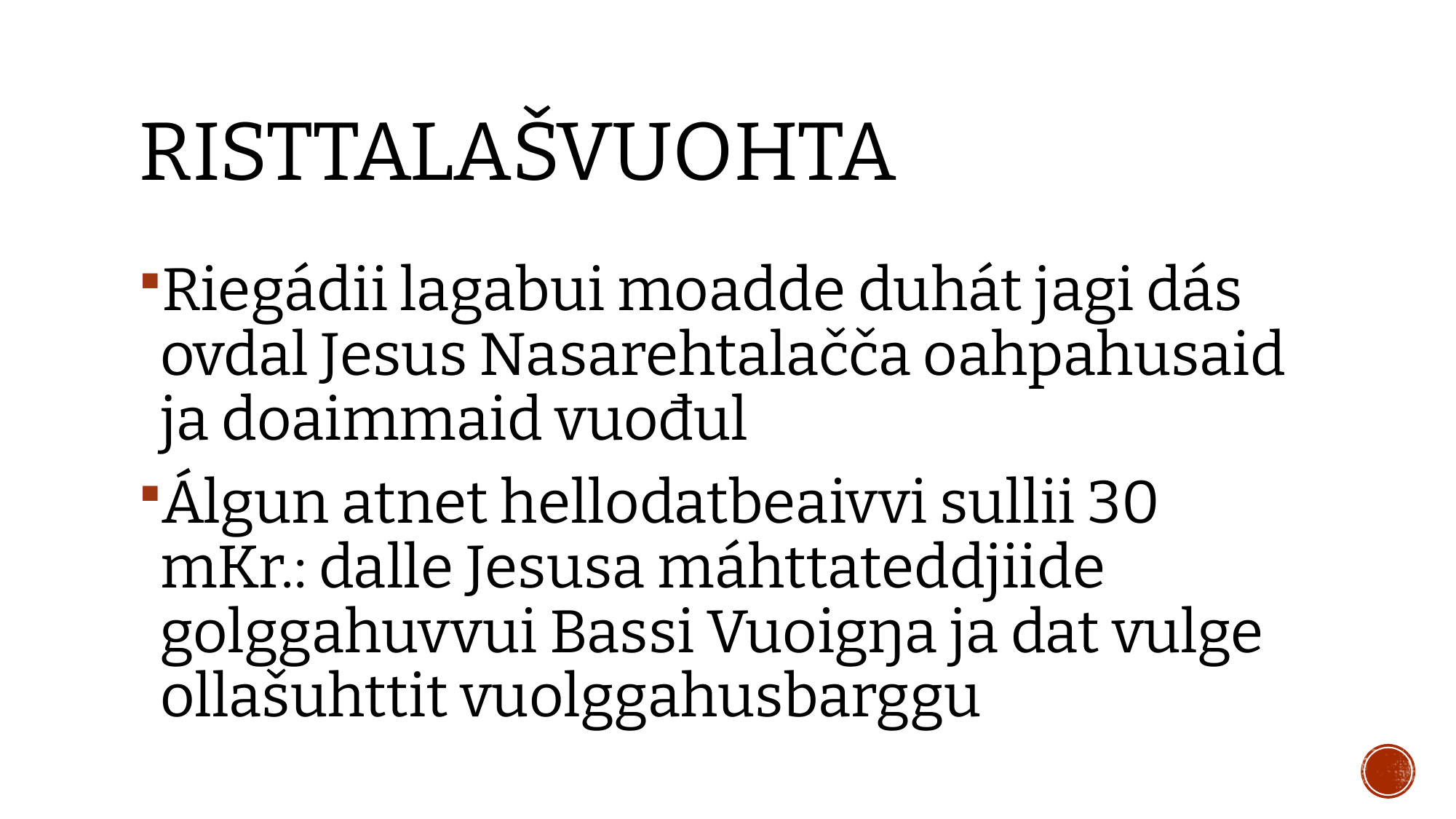

# Risttalašvuohta
Riegádii lagabui moadde duhát jagi dás ovdal Jesus Nasarehtalačča oahpahusaid ja doaimmaid vuođul
Álgun atnet hellodatbeaivvi sullii 30 mKr.: dalle Jesusa máhttateddjiide golggahuvvui Bassi Vuoigŋa ja dat vulge ollašuhttit vuolggahusbarggu